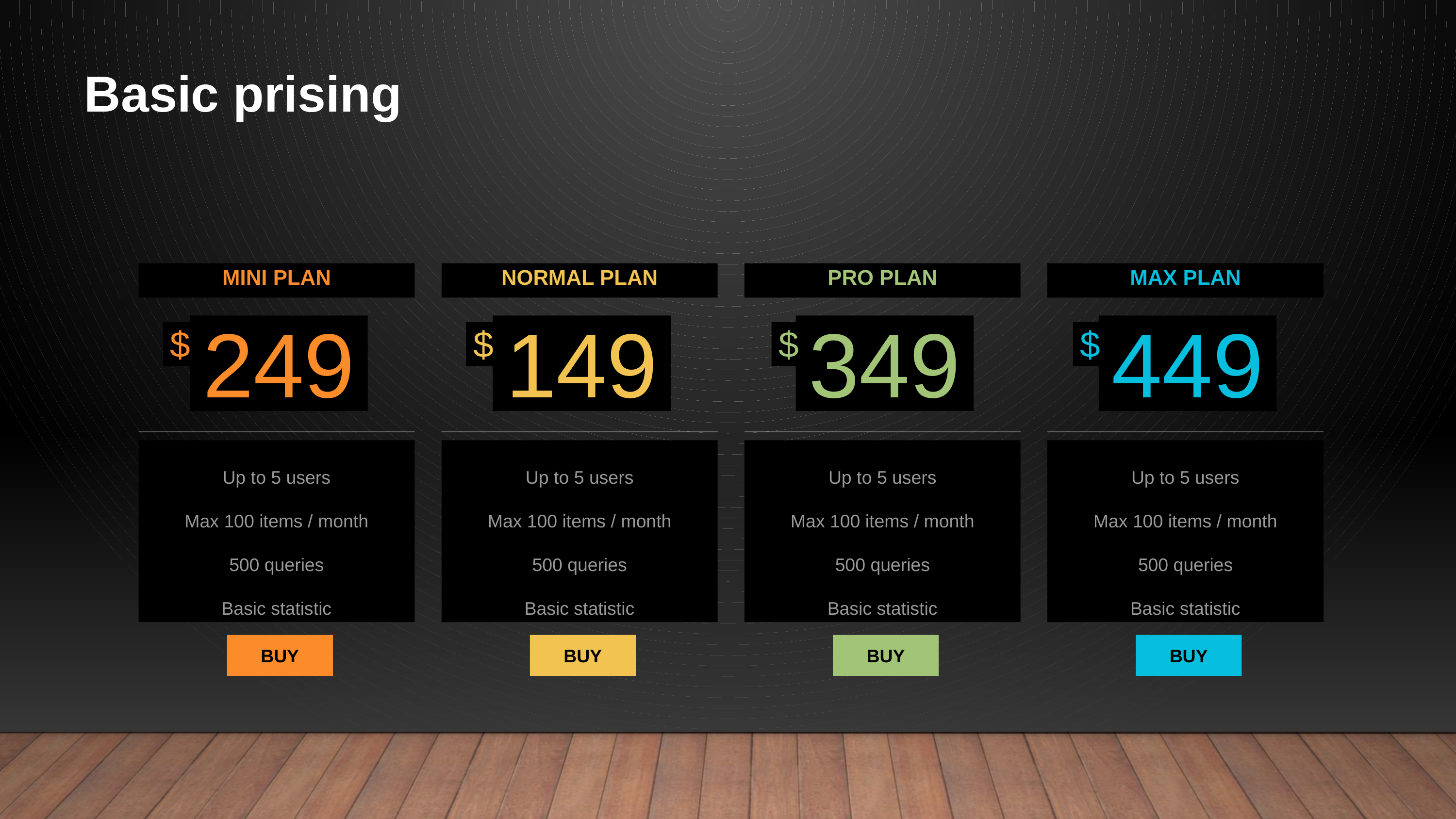

Basic prising

MINI PLAN
NORMAL PLAN
PRO PLAN
MAX PLAN
249
149
349
449
$
$
$
$
Up to 5 users
Max 100 items / month
500 queries
Basic statistic
Up to 5 users
Max 100 items / month
500 queries
Basic statistic
Up to 5 users
Max 100 items / month
500 queries
Basic statistic
Up to 5 users
Max 100 items / month
500 queries
Basic statistic
BUY
BUY
BUY
BUY